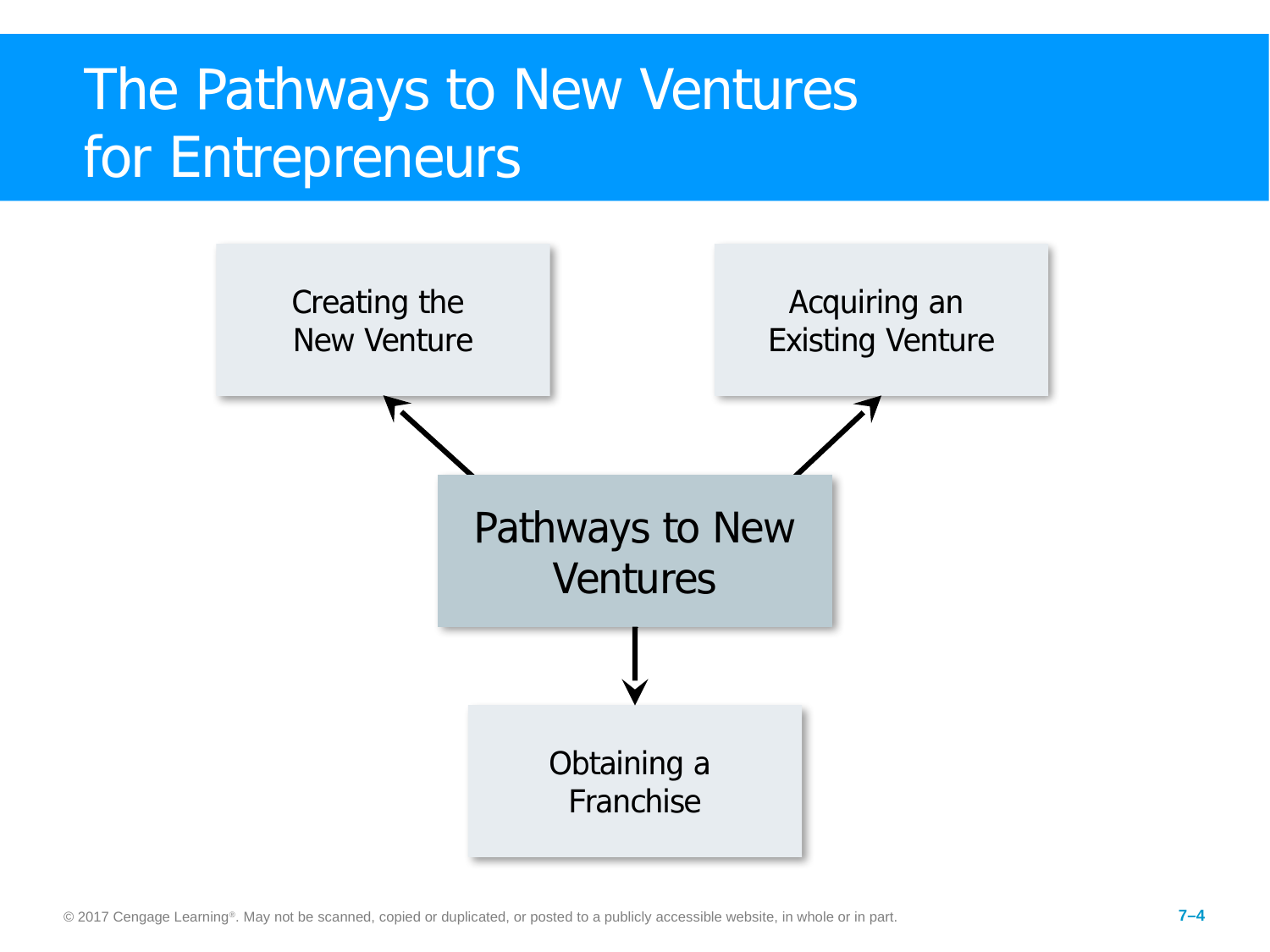

# The Pathways to New Ventures for Entrepreneurs
Creating the
New Venture
Acquiring an
Existing Venture
Pathways to New Ventures
Obtaining a
Franchise
© 2017 Cengage Learning®. May not be scanned, copied or duplicated, or posted to a publicly accessible website, in whole or in part.
7–4